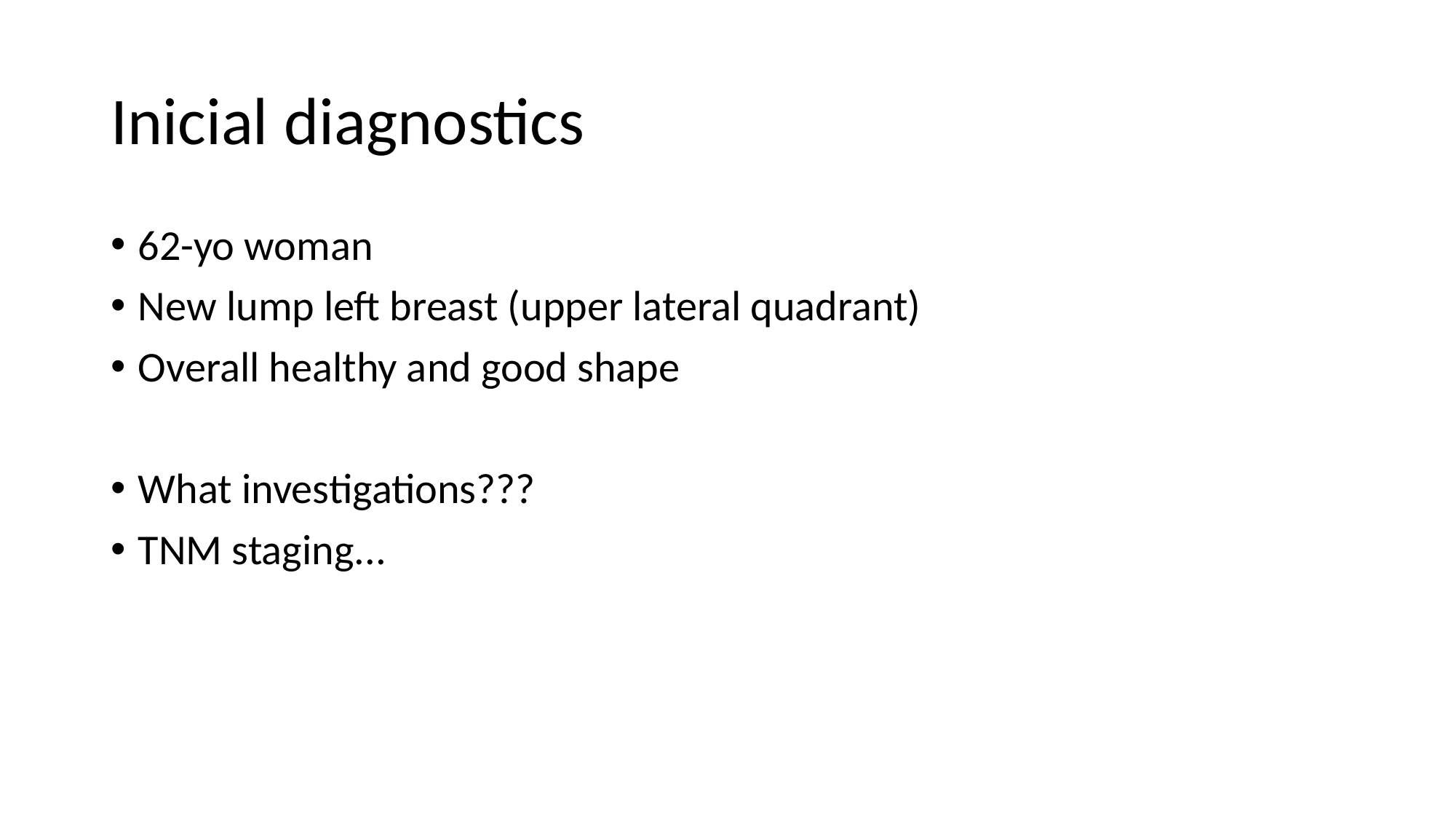

# Inicial diagnostics
62-yo woman
New lump left breast (upper lateral quadrant)
Overall healthy and good shape

What investigations???
TNM staging...